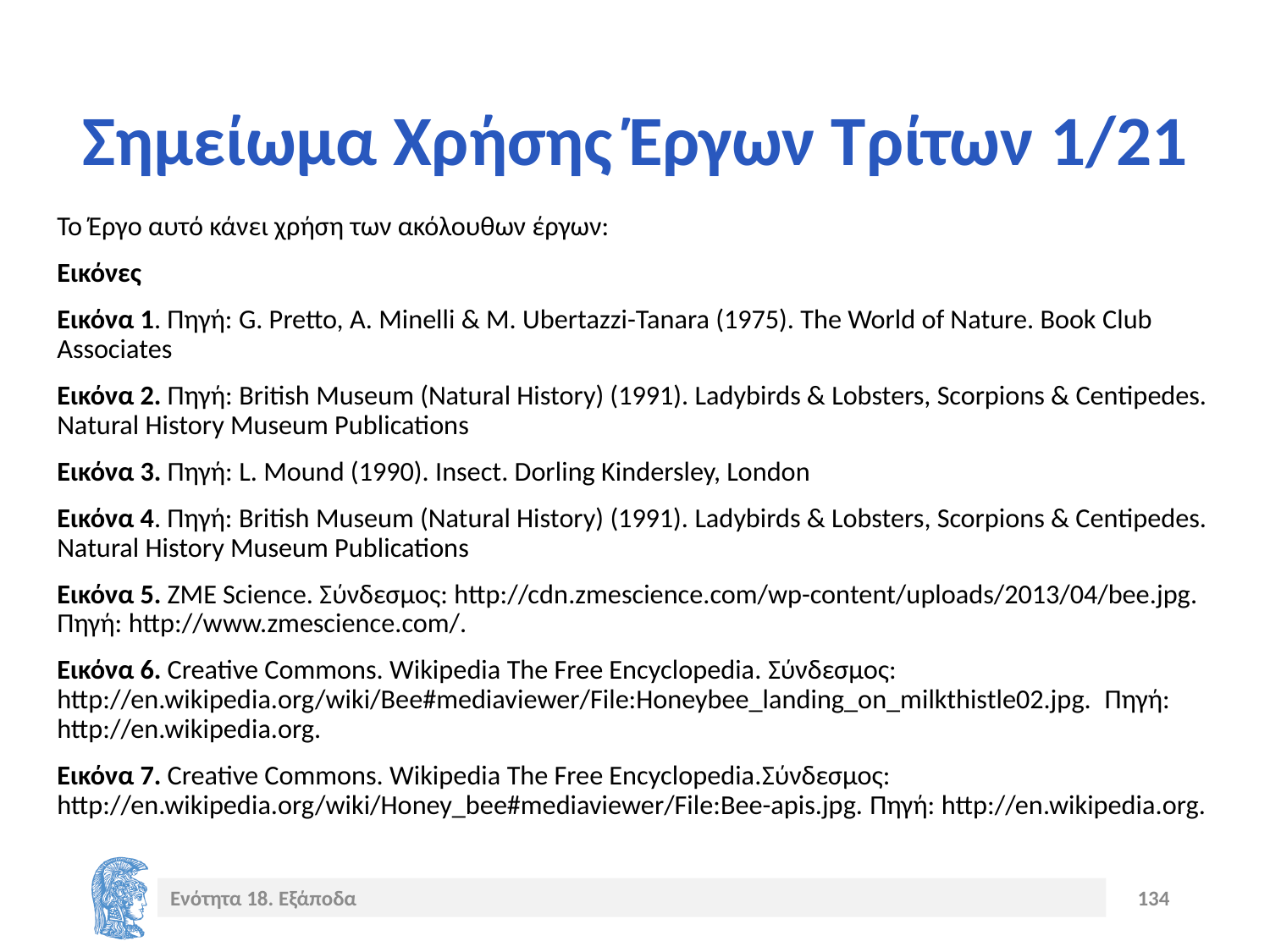

# Σημείωμα Χρήσης Έργων Τρίτων 1/21
Το Έργο αυτό κάνει χρήση των ακόλουθων έργων:
Εικόνες
Εικόνα 1. Πηγή: G. Pretto, A. Minelli & M. Ubertazzi-Tanara (1975). The World of Nature. Book Club Associates
Εικόνα 2. Πηγή: British Museum (Natural History) (1991). Ladybirds & Lobsters, Scorpions & Centipedes. Natural History Museum Publications
Εικόνα 3. Πηγή: L. Mound (1990). Insect. Dorling Kindersley, London
Εικόνα 4. Πηγή: British Museum (Natural History) (1991). Ladybirds & Lobsters, Scorpions & Centipedes. Natural History Museum Publications
Εικόνα 5. ZME Science. Σύνδεσμος: http://cdn.zmescience.com/wp-content/uploads/2013/04/bee.jpg. Πηγή: http://www.zmescience.com/.
Εικόνα 6. Creative Commons. Wikipedia The Free Encyclopedia. Σύνδεσμος: http://en.wikipedia.org/wiki/Bee#mediaviewer/File:Honeybee_landing_on_milkthistle02.jpg.  Πηγή: http://en.wikipedia.org.
Εικόνα 7. Creative Commons. Wikipedia The Free Encyclopedia.Σύνδεσμος: http://en.wikipedia.org/wiki/Honey_bee#mediaviewer/File:Bee-apis.jpg. Πηγή: http://en.wikipedia.org.
Ενότητα 18. Εξάποδα
134